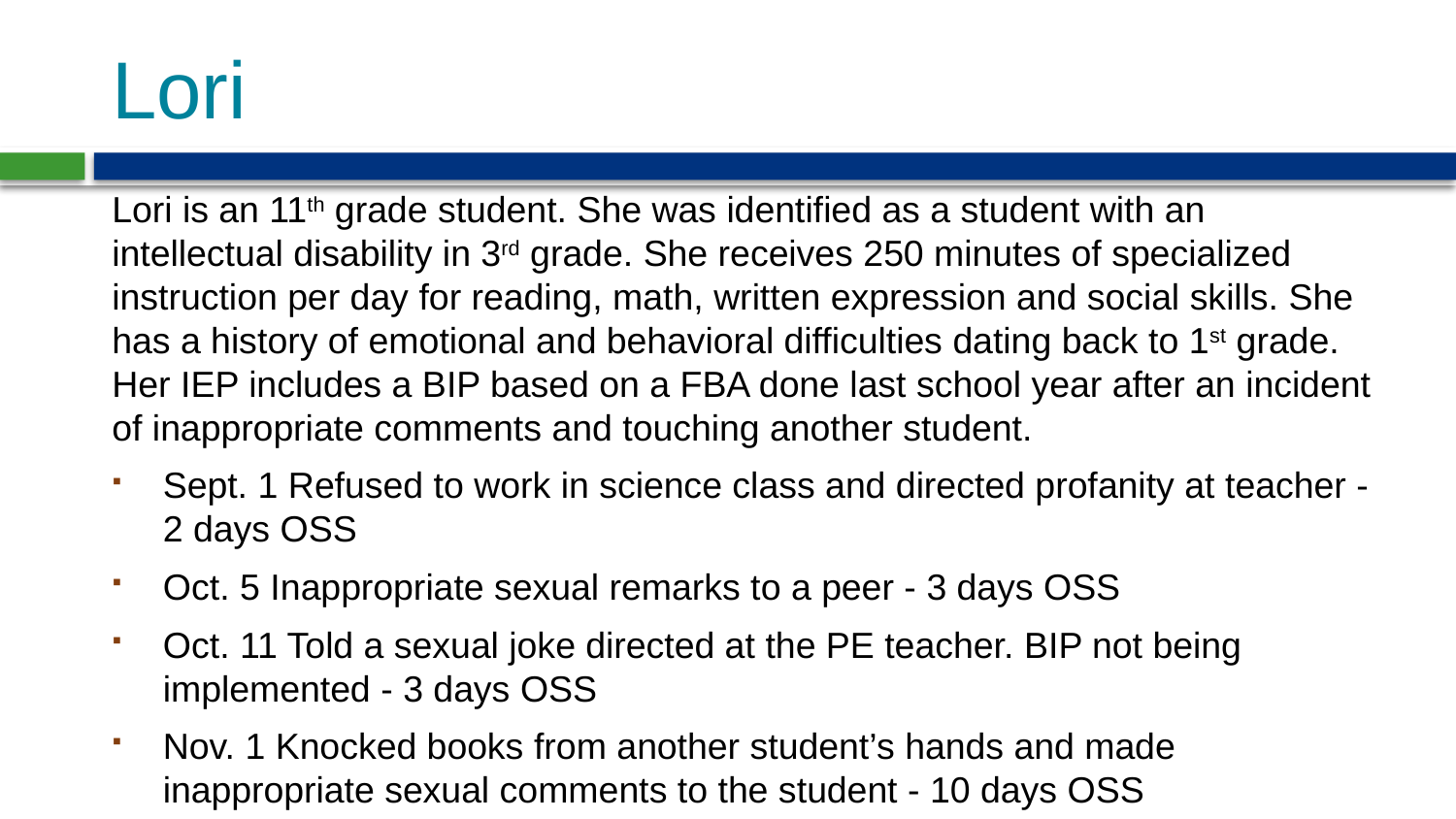

# Lori
Lori is an 11th grade student. She was identified as a student with an intellectual disability in 3rd grade. She receives 250 minutes of specialized instruction per day for reading, math, written expression and social skills. She has a history of emotional and behavioral difficulties dating back to 1st grade. Her IEP includes a BIP based on a FBA done last school year after an incident of inappropriate comments and touching another student.
Sept. 1 Refused to work in science class and directed profanity at teacher - 2 days OSS
Oct. 5 Inappropriate sexual remarks to a peer - 3 days OSS
Oct. 11 Told a sexual joke directed at the PE teacher. BIP not being implemented - 3 days OSS
Nov. 1 Knocked books from another student’s hands and made inappropriate sexual comments to the student - 10 days OSS